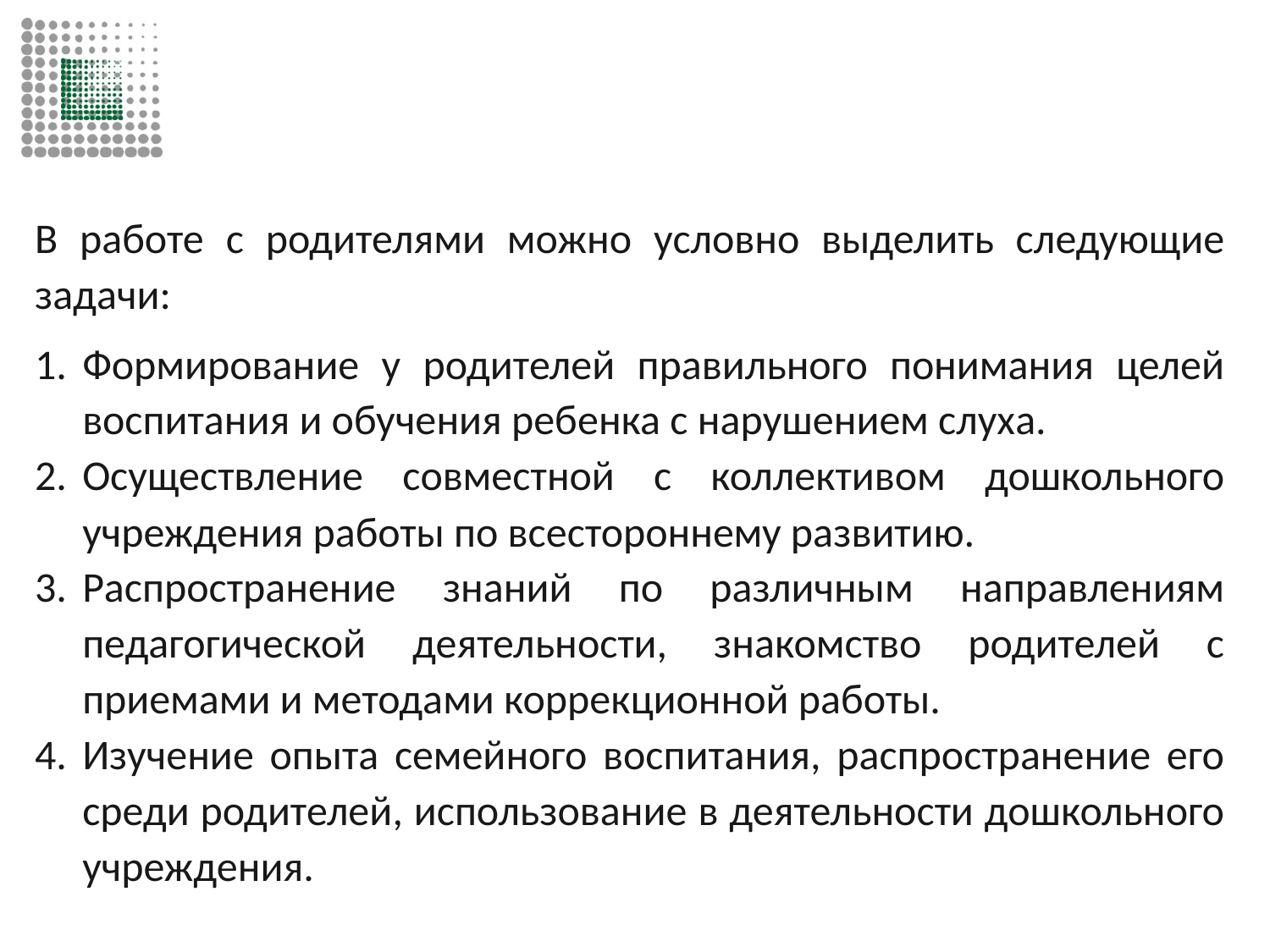

#
В работе с родителями можно условно выделить следующие задачи:
Формирование у родителей правильного понимания целей воспитания и обучения ребенка с нарушением слуха.
Осуществление совместной с коллективом дошкольного учреждения работы по всестороннему развитию.
Распространение знаний по различным направлениям педагогической деятельности, знакомство родителей с приемами и методами коррекционной работы.
Изучение опыта семейного воспитания, распространение его среди родителей, использование в деятельности дошкольного учреждения.